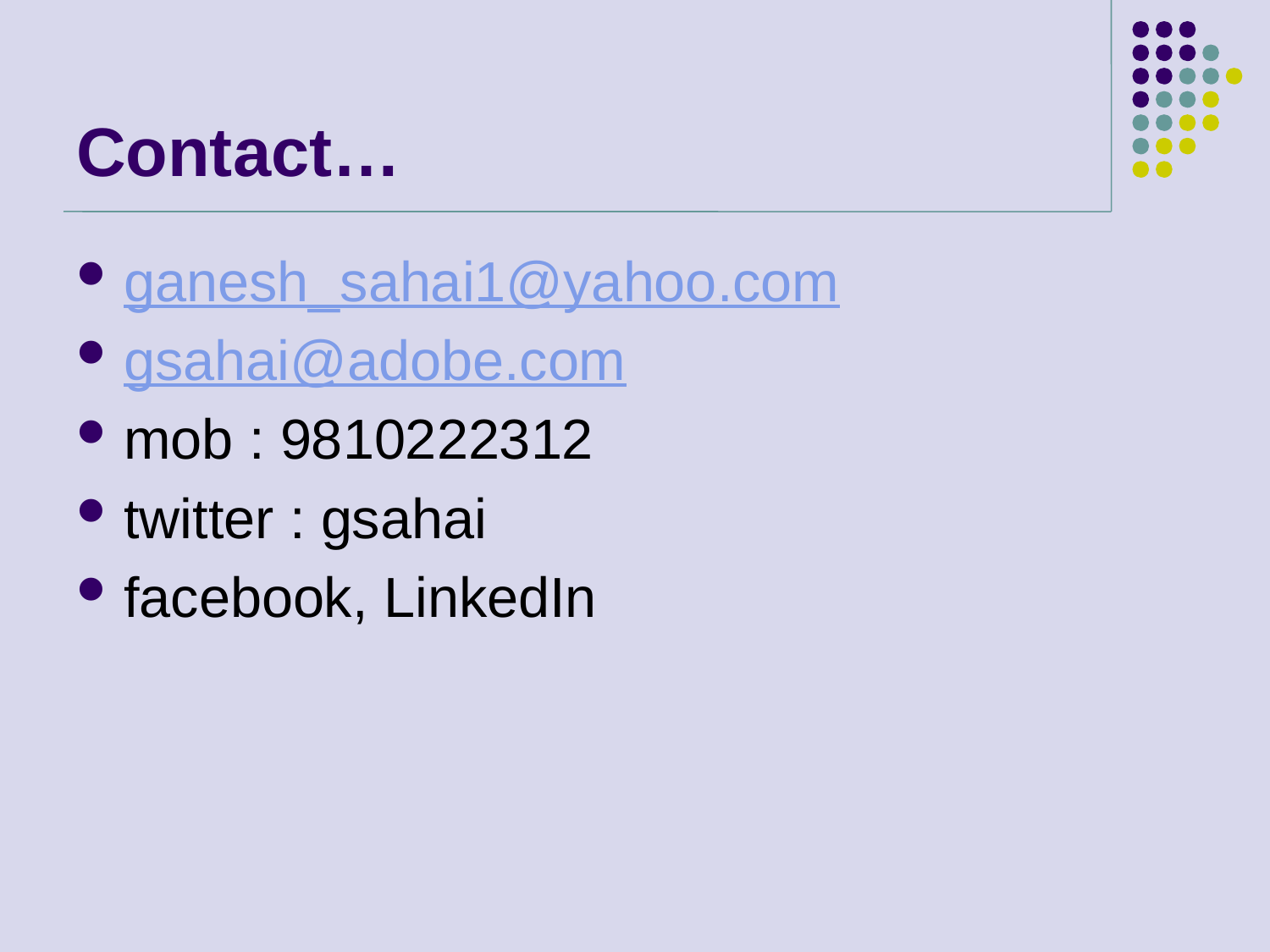

# Contact…
ganesh_sahai1@yahoo.com
gsahai@adobe.com
mob : 9810222312
twitter : gsahai
facebook, LinkedIn